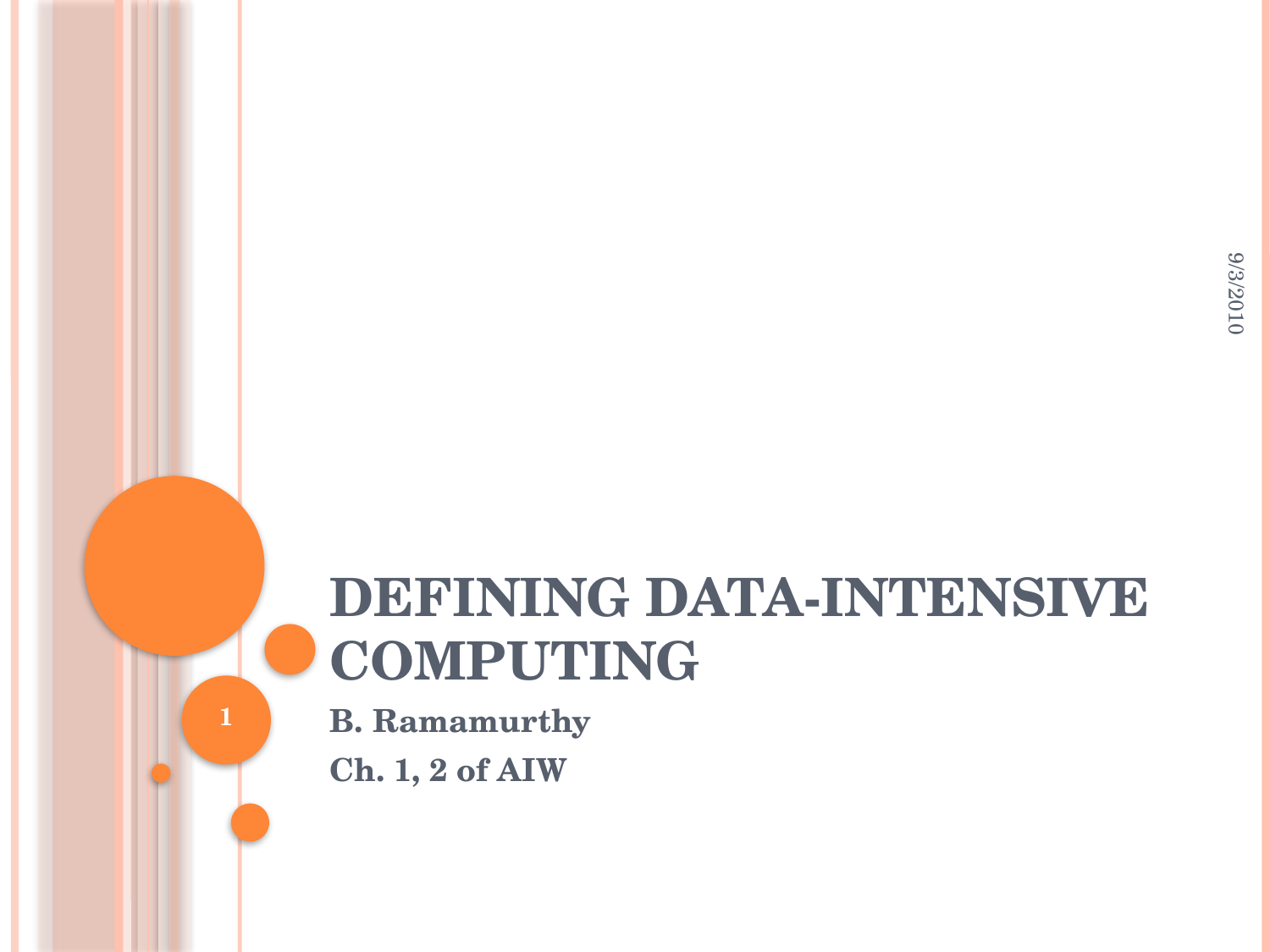

9/3/2010
# Defining Data-intensive computing
1
B. Ramamurthy
Ch. 1, 2 of AIW